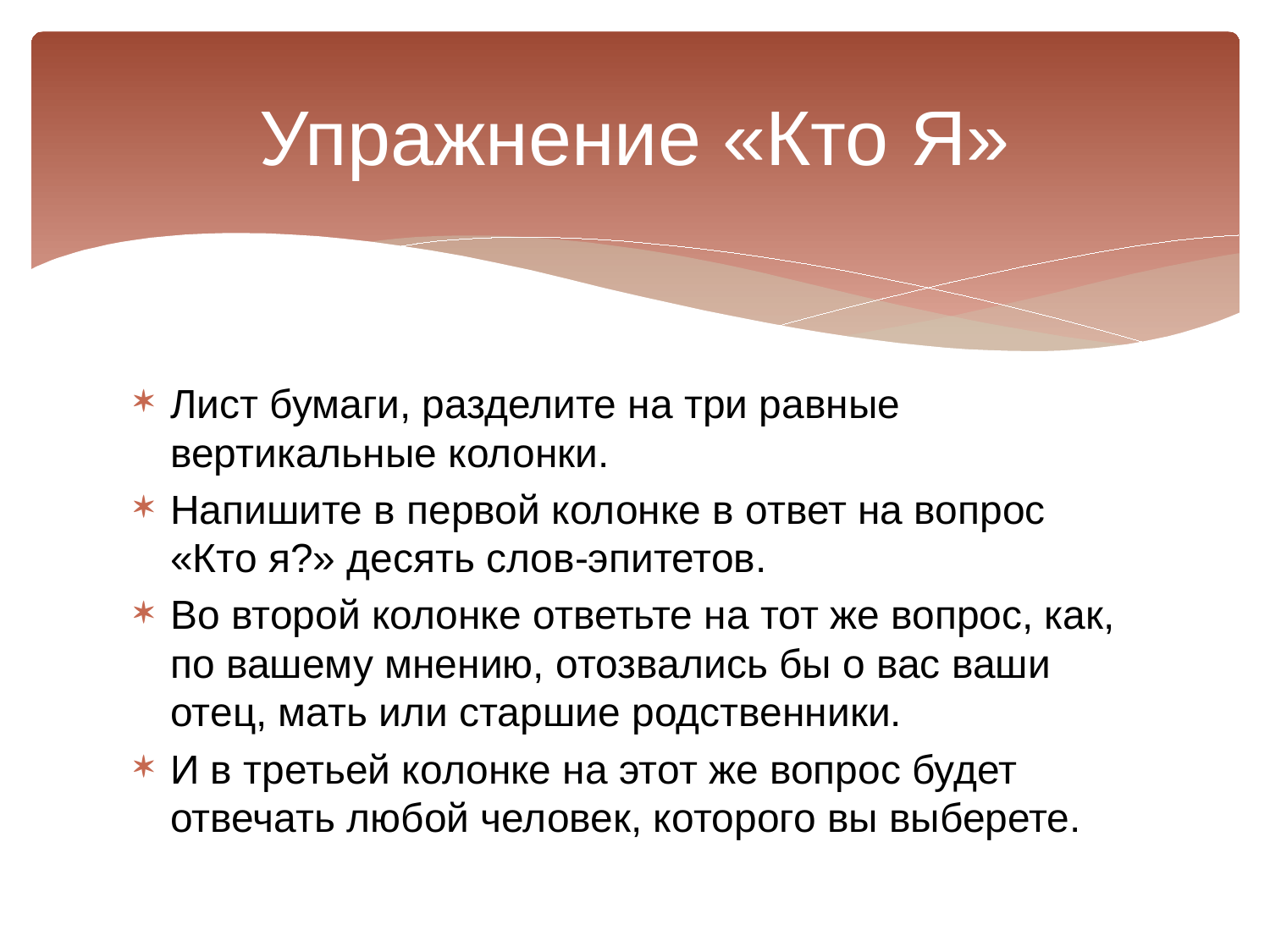

# Упражнение «Кто Я»
Лист бумаги, разделите на три равные вертикальные колонки.
Напишите в первой колонке в ответ на вопрос «Кто я?» десять слов-эпитетов.
Во второй колонке ответьте на тот же вопрос, как, по вашему мнению, отозвались бы о вас ваши отец, мать или старшие родственники.
И в третьей колонке на этот же вопрос будет отвечать любой человек, которого вы выберете.